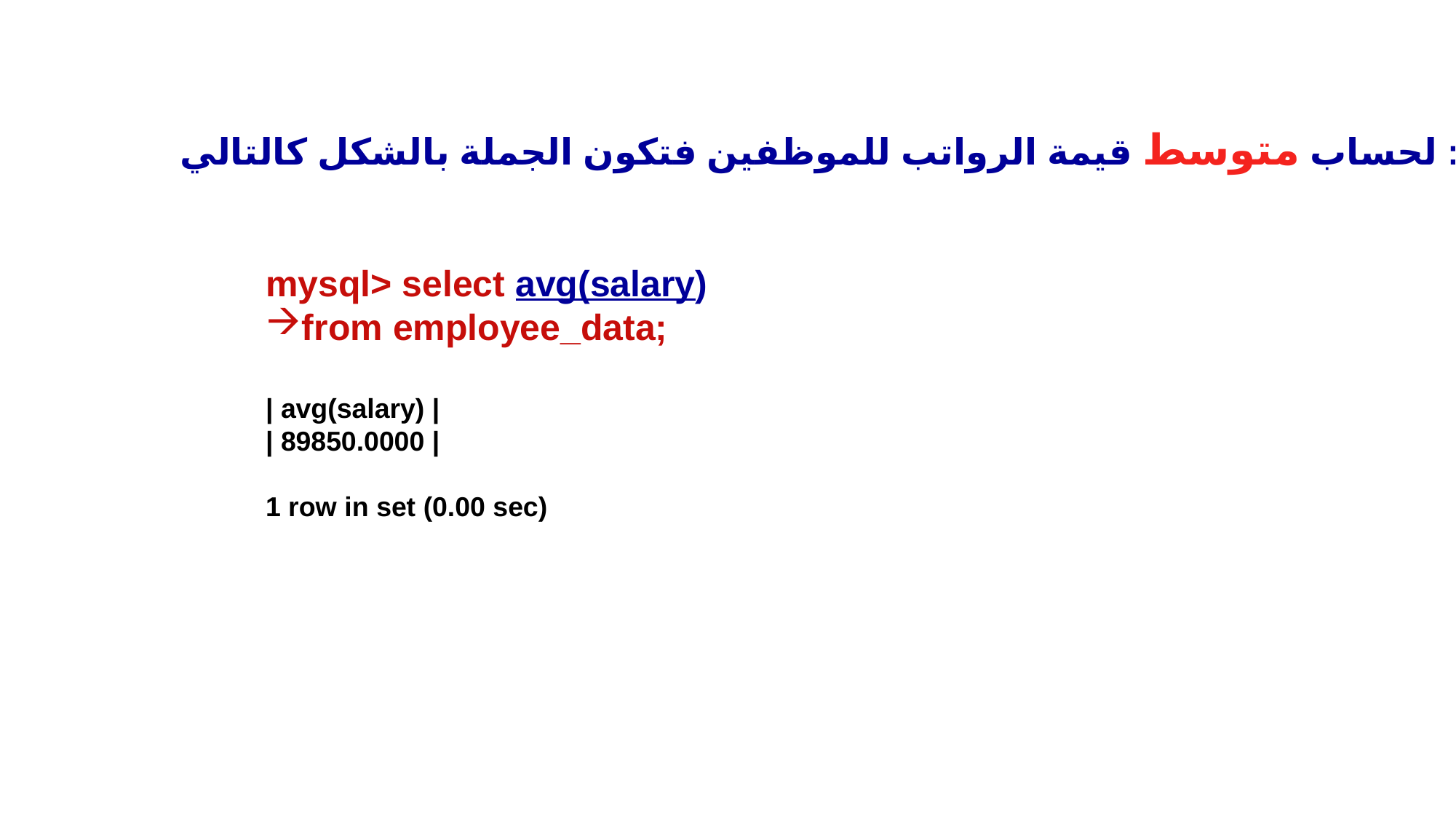

لحساب متوسط قيمة الرواتب للموظفين فتكون الجملة بالشكل كالتالي :
mysql> select avg(salary)
from employee_data;

| avg(salary) |
| 89850.0000 |

1 row in set (0.00 sec)